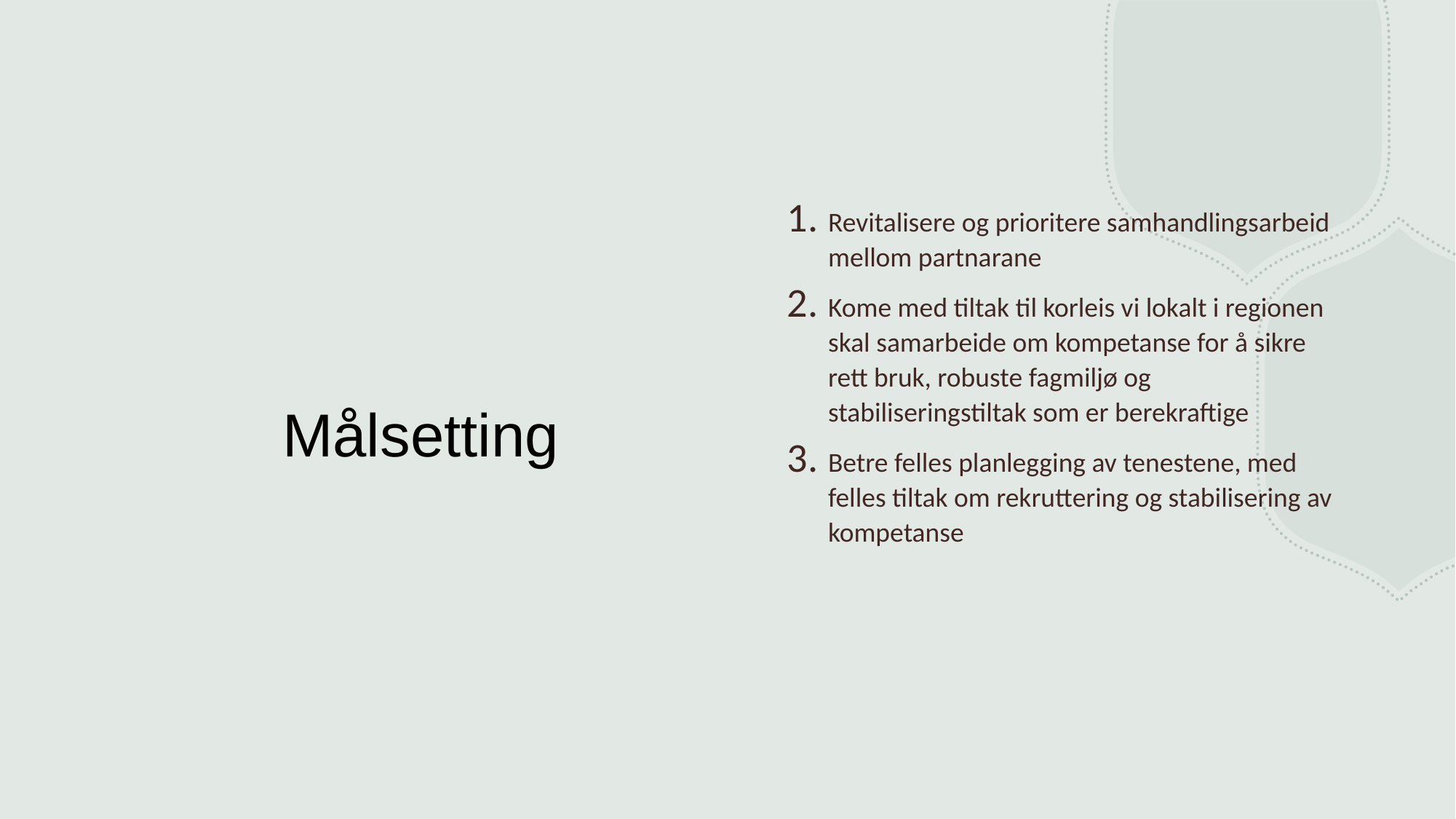

# Målsetting
Revitalisere og prioritere samhandlingsarbeid mellom partnarane
Kome med tiltak til korleis vi lokalt i regionen skal samarbeide om kompetanse for å sikre rett bruk, robuste fagmiljø og stabiliseringstiltak som er berekraftige
Betre felles planlegging av tenestene, med felles tiltak om rekruttering og stabilisering av kompetanse